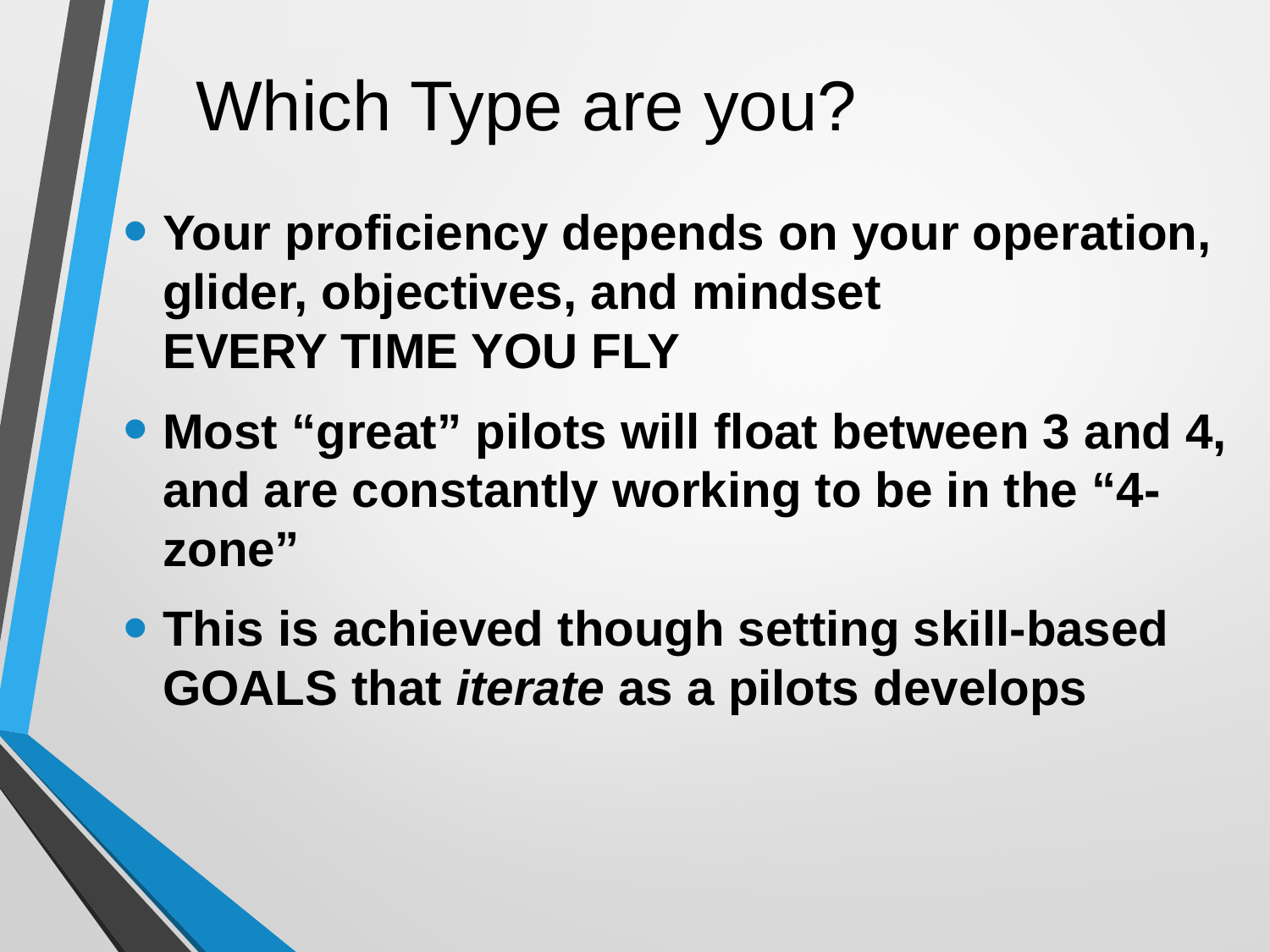

# Which Type are you?
Your proficiency depends on your operation, glider, objectives, and mindset
EVERY TIME YOU FLY
Most “great” pilots will float between 3 and 4, and are constantly working to be in the “4-zone”
This is achieved though setting skill-based GOALS that iterate as a pilots develops